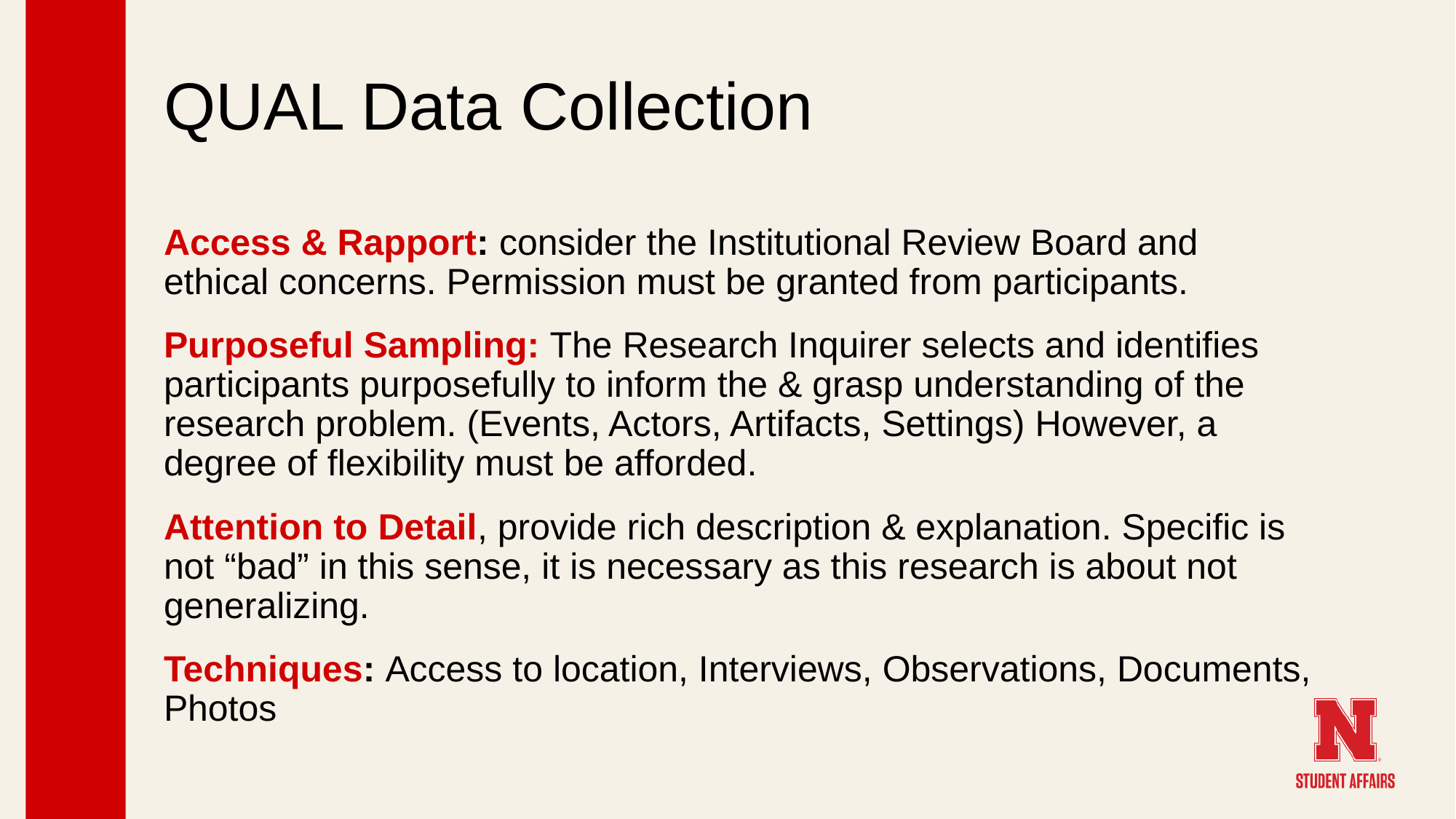

# QUAL Data Collection
Access & Rapport: consider the Institutional Review Board and ethical concerns. Permission must be granted from participants.
Purposeful Sampling: The Research Inquirer selects and identifies participants purposefully to inform the & grasp understanding of the research problem. (Events, Actors, Artifacts, Settings) However, a degree of flexibility must be afforded.
Attention to Detail, provide rich description & explanation. Specific is not “bad” in this sense, it is necessary as this research is about not generalizing.
Techniques: Access to location, Interviews, Observations, Documents, Photos